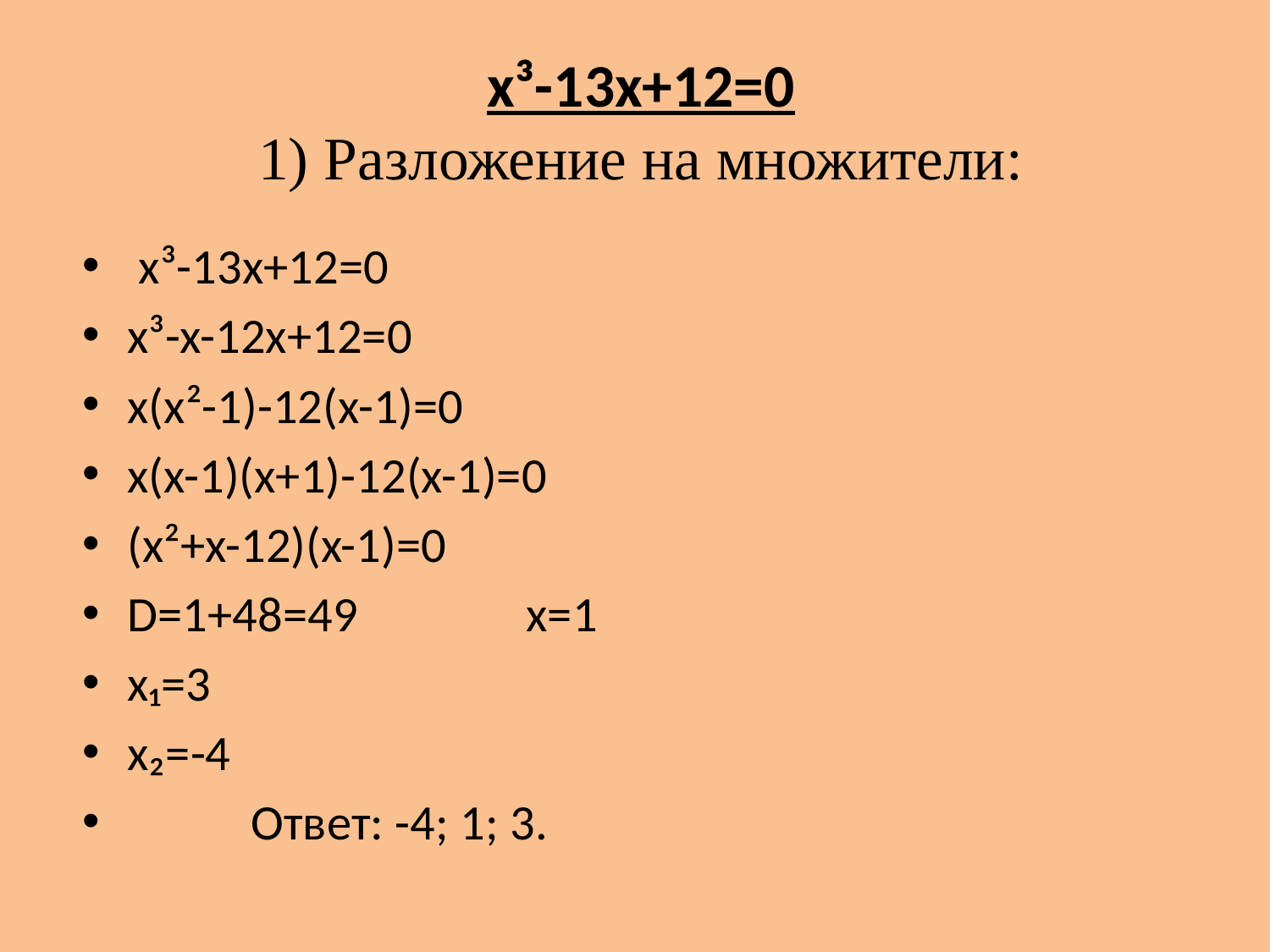

# x³-13x+12=0 1) Разложение на множители:
 x³-13x+12=0
x³-x-12x+12=0
x(x²-1)-12(x-1)=0
x(x-1)(x+1)-12(x-1)=0
(x²+x-12)(x-1)=0
D=1+48=49               x=1
x₁=3
x₂=-4
           Ответ: -4; 1; 3.